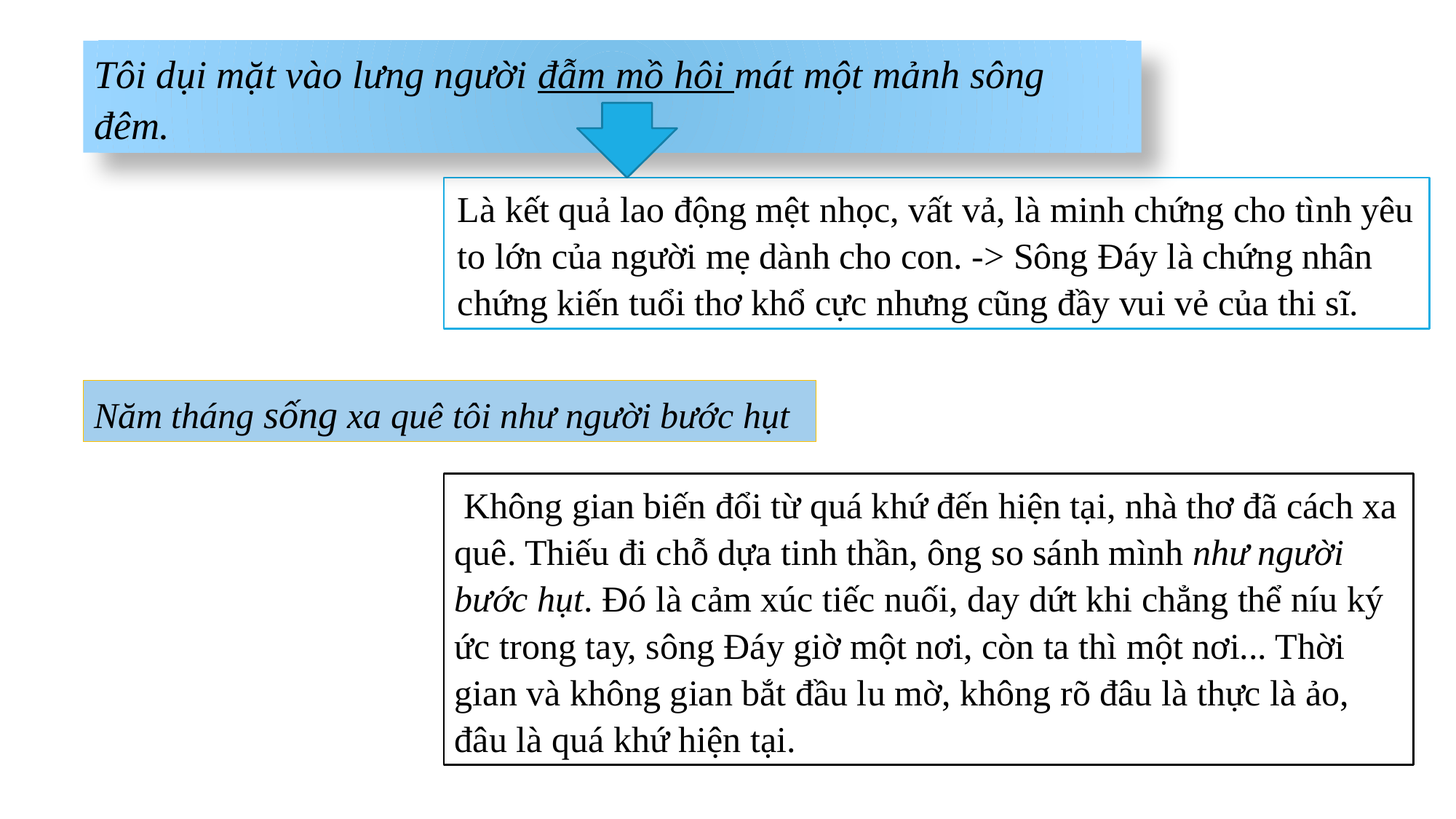

Tôi dụi mặt vào lưng người đẫm mồ hôi mát một mảnh sông đêm.

Là kết quả lao động mệt nhọc, vất vả, là minh chứng cho tình yêu to lớn của người mẹ dành cho con. -> Sông Đáy là chứng nhân chứng kiến tuổi thơ khổ cực nhưng cũng đầy vui vẻ của thi sĩ.
Năm tháng sống xa quê tôi như người bước hụt

 Không gian biến đổi từ quá khứ đến hiện tại, nhà thơ đã cách xa quê. Thiếu đi chỗ dựa tinh thần, ông so sánh mình như người bước hụt. Đó là cảm xúc tiếc nuối, day dứt khi chẳng thể níu ký ức trong tay, sông Đáy giờ một nơi, còn ta thì một nơi... Thời gian và không gian bắt đầu lu mờ, không rõ đâu là thực là ảo, đâu là quá khứ hiện tại.